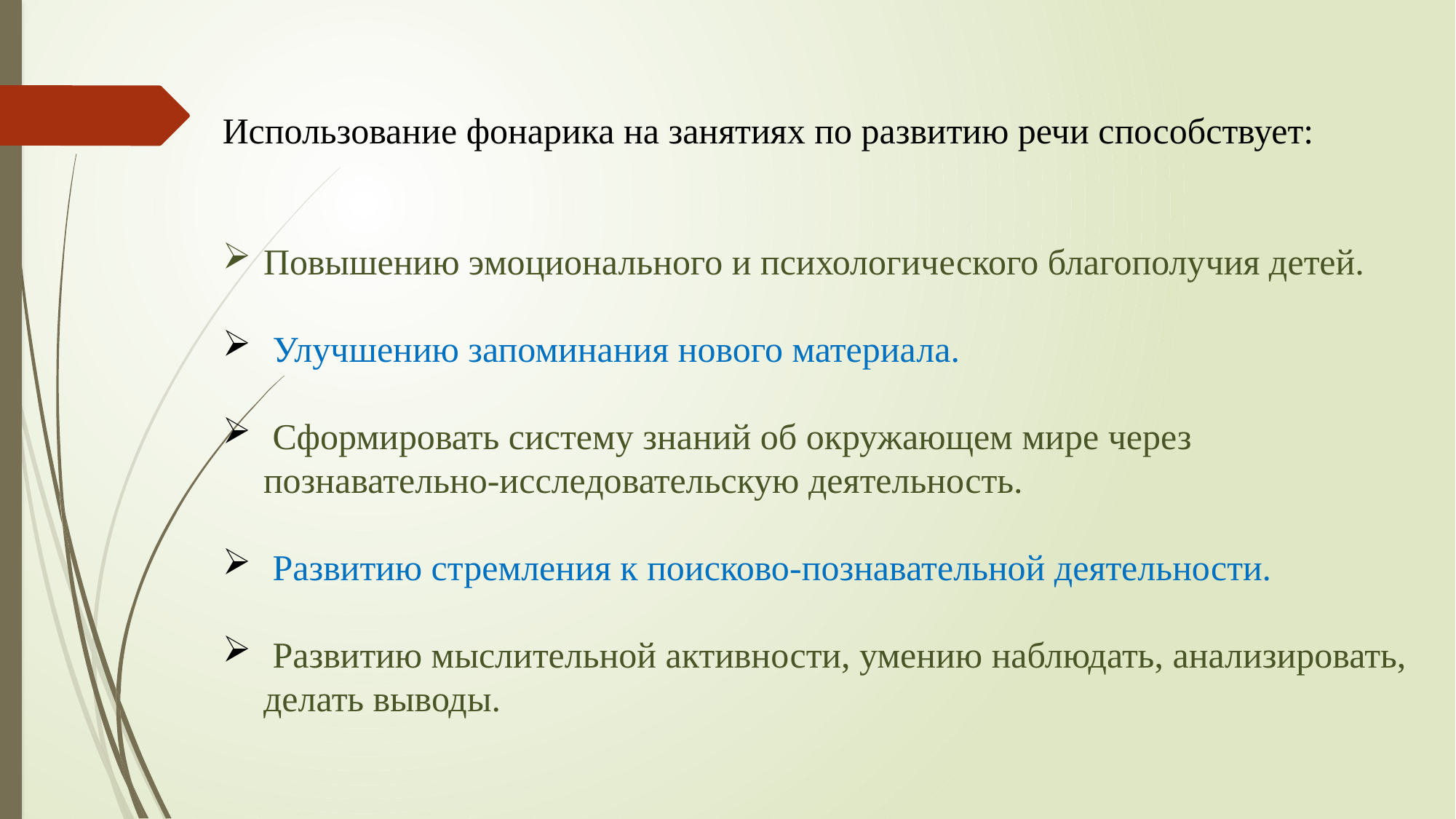

Использование фонарика на занятиях по развитию речи способствует:

Повышению эмоционального и психологического благополучия детей.

 Улучшению запоминания нового материала.

 Сформировать систему знаний об окружающем мире через познавательно-исследовательскую деятельность.

 Развитию стремления к поисково-познавательной деятельности.

 Развитию мыслительной активности, умению наблюдать, анализировать, делать выводы.